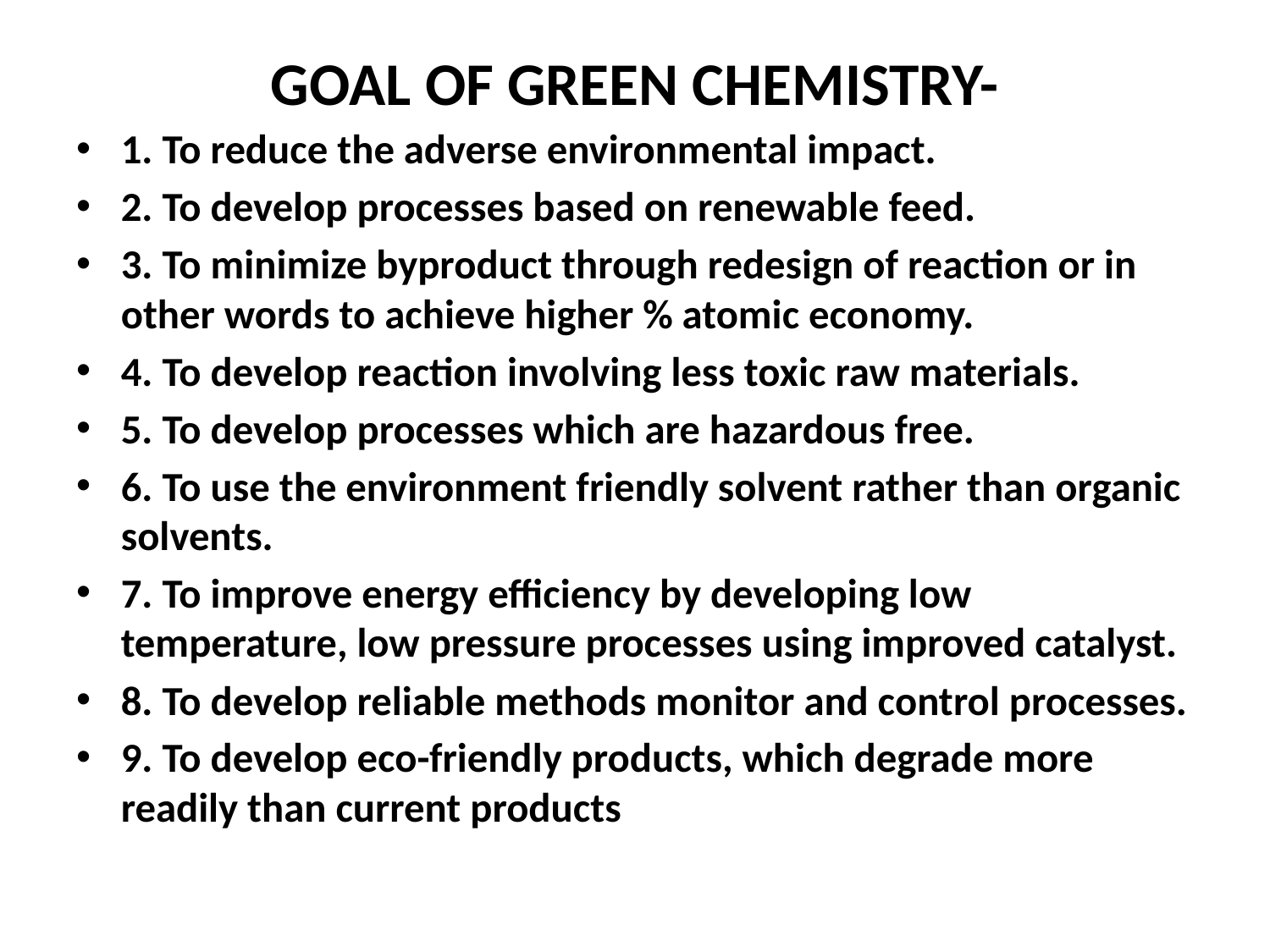

# GOAL OF GREEN CHEMISTRY-
1. To reduce the adverse environmental impact.
2. To develop processes based on renewable feed.
3. To minimize byproduct through redesign of reaction or in other words to achieve higher % atomic economy.
4. To develop reaction involving less toxic raw materials.
5. To develop processes which are hazardous free.
6. To use the environment friendly solvent rather than organic solvents.
7. To improve energy efficiency by developing low temperature, low pressure processes using improved catalyst.
8. To develop reliable methods monitor and control processes.
9. To develop eco-friendly products, which degrade more readily than current products